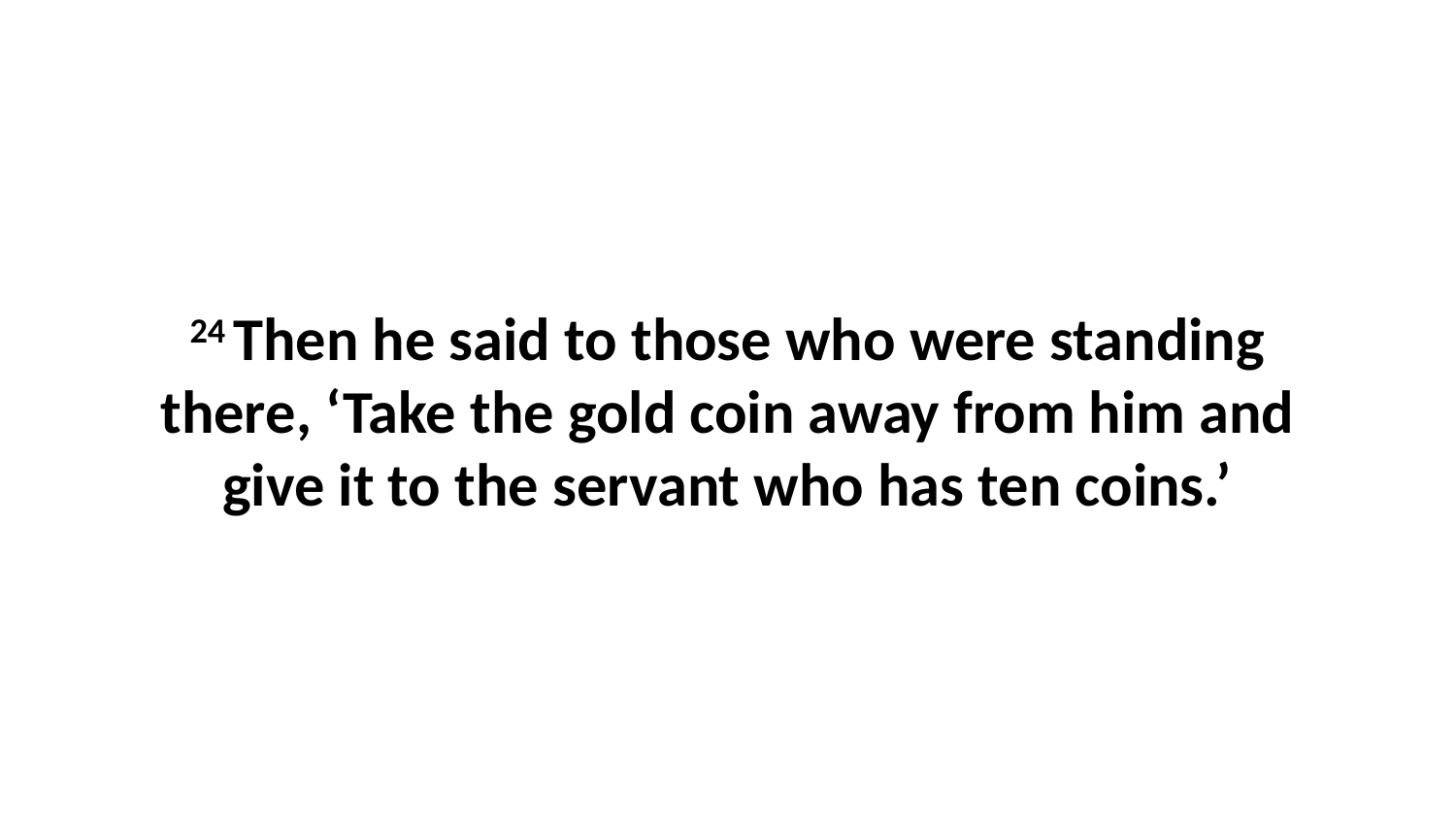

24 Then he said to those who were standing there, ‘Take the gold coin away from him and give it to the servant who has ten coins.’